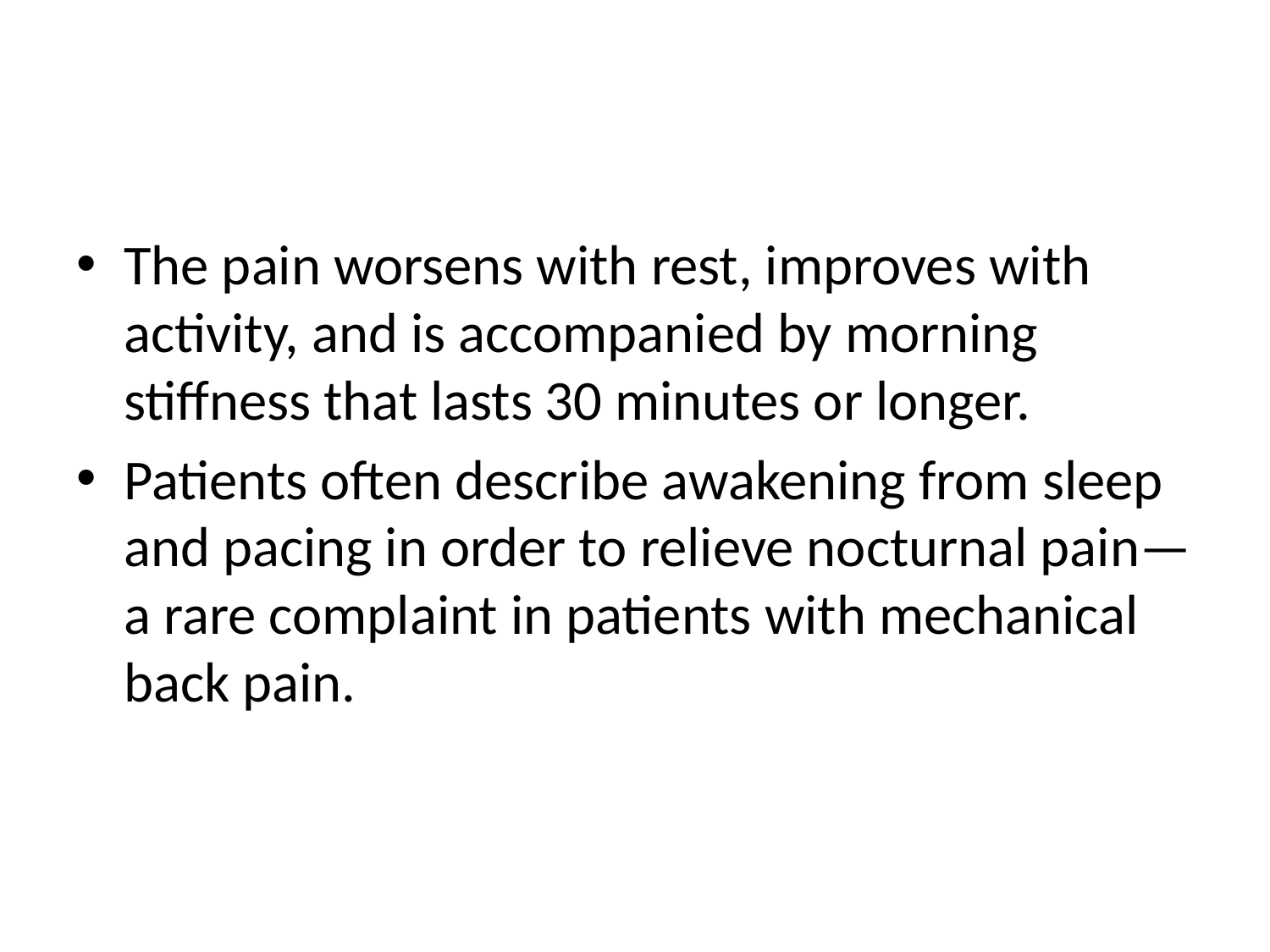

#
The pain worsens with rest, improves with activity, and is accompanied by morning stiffness that lasts 30 minutes or longer.
Patients often describe awakening from sleep and pacing in order to relieve nocturnal pain—a rare complaint in patients with mechanical back pain.